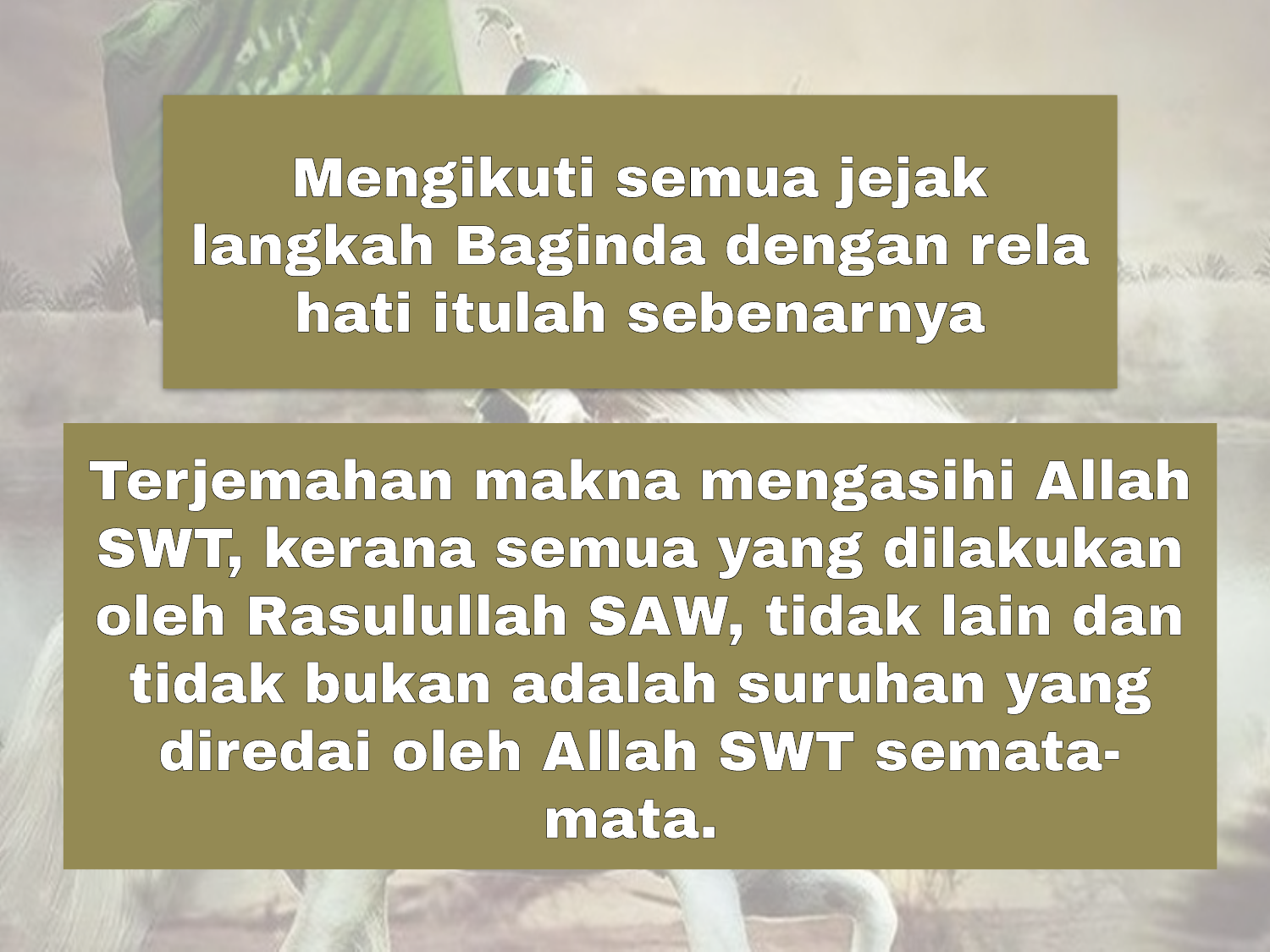

Mengikuti semua jejak langkah Baginda dengan rela hati itulah sebenarnya
Terjemahan makna mengasihi Allah SWT, kerana semua yang dilakukan oleh Rasulullah SAW, tidak lain dan tidak bukan adalah suruhan yang diredai oleh Allah SWT semata-mata.